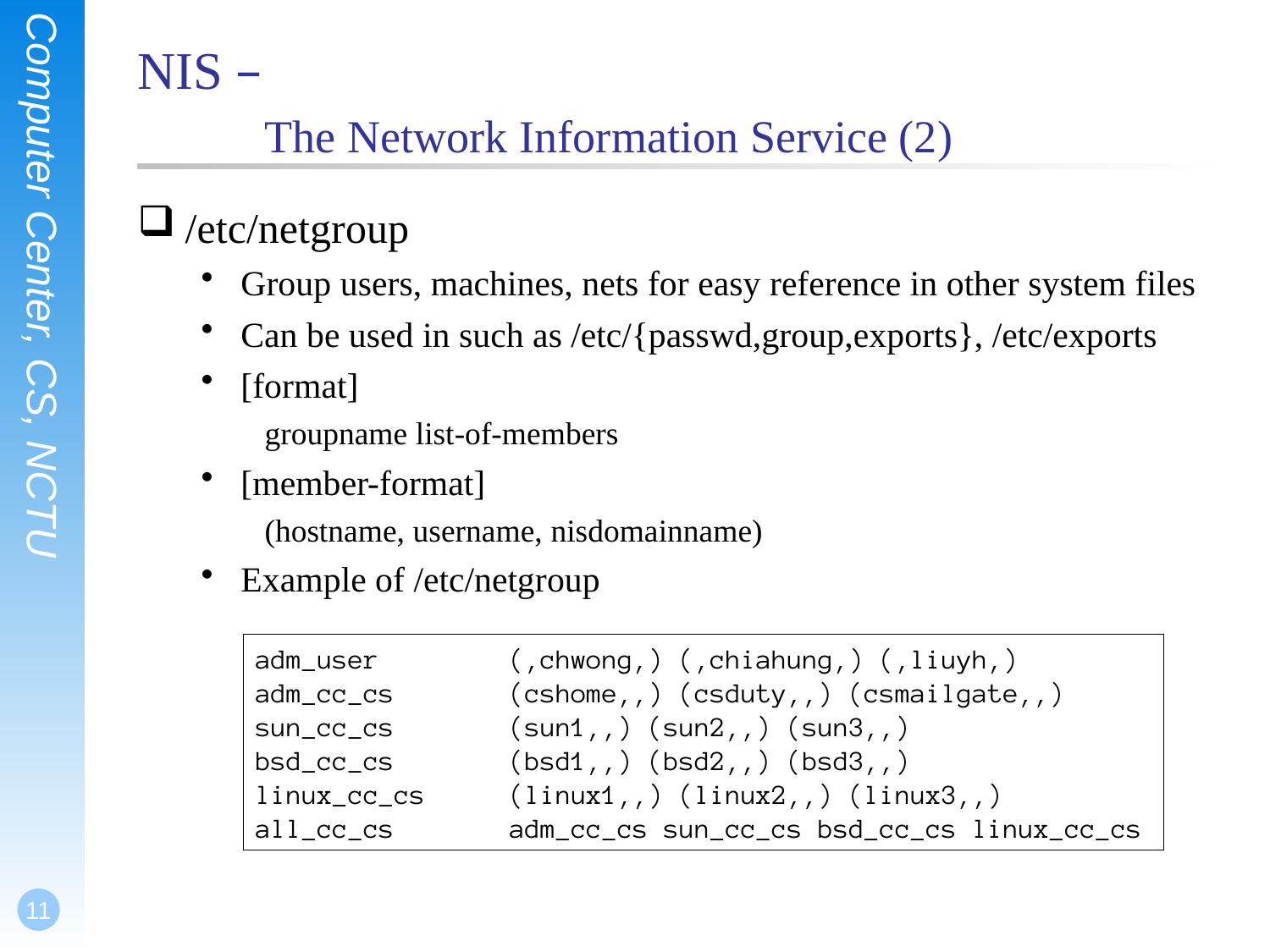

# NIS – The Network Information Service (2)
/etc/netgroup
Group users, machines, nets for easy reference in other system files
Can be used in such as /etc/{passwd,group,exports}, /etc/exports
[format]
groupname list-of-members
[member-format]
(hostname, username, nisdomainname)
Example of /etc/netgroup
adm_user		(,chwong,) (,chiahung,) (,liuyh,)
adm_cc_cs	(cshome,,) (csduty,,) (csmailgate,,)
sun_cc_cs	(sun1,,) (sun2,,) (sun3,,)
bsd_cc_cs	(bsd1,,) (bsd2,,) (bsd3,,)
linux_cc_cs	(linux1,,) (linux2,,) (linux3,,)
all_cc_cs	adm_cc_cs sun_cc_cs bsd_cc_cs linux_cc_cs